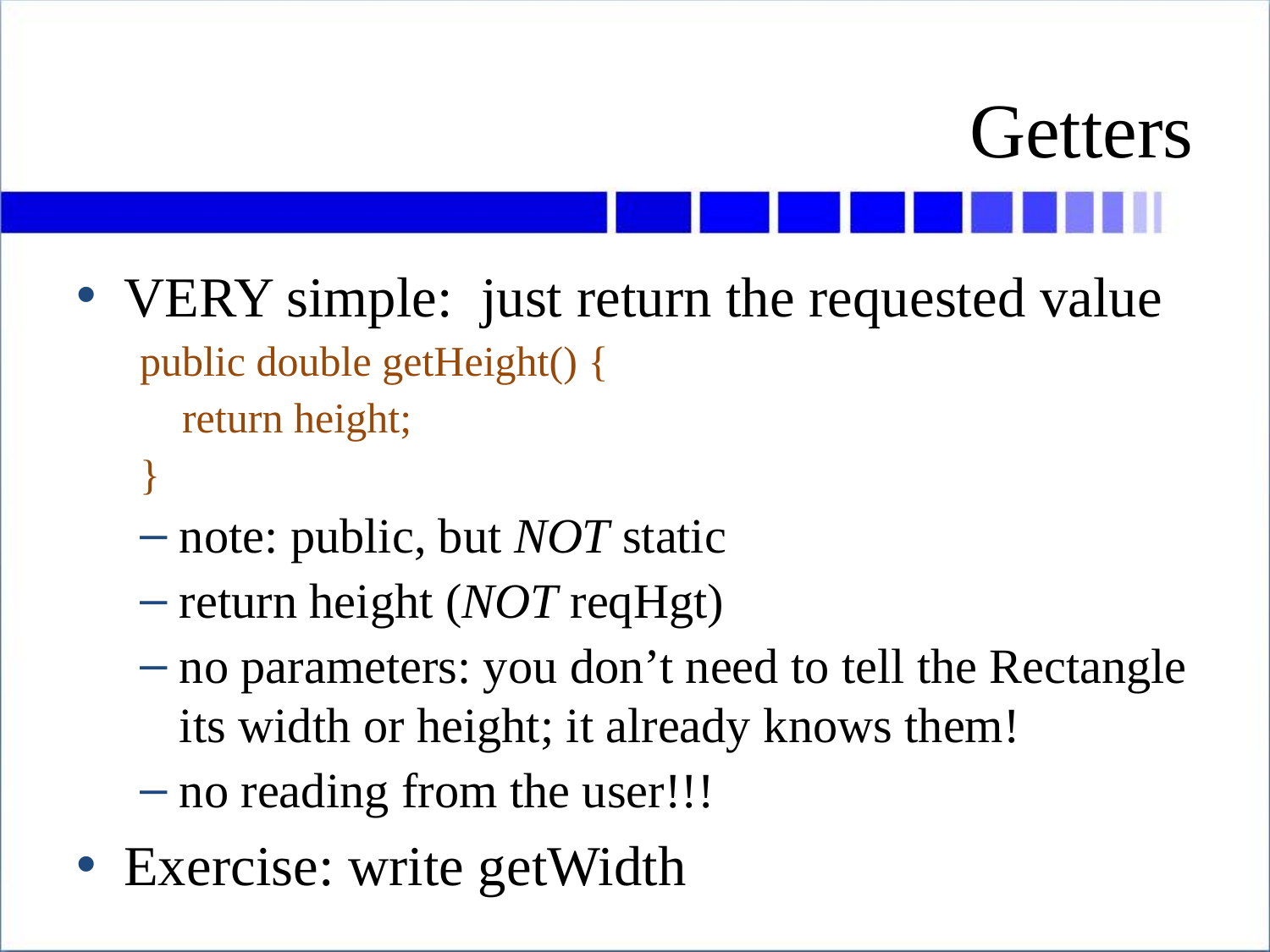

# Getters
VERY simple:  just return the requested value
public double getHeight() {
    return height;
}
note: public, but NOT static
return height (NOT reqHgt)
no parameters: you don’t need to tell the Rectangle its width or height; it already knows them!
no reading from the user!!!
Exercise: write getWidth